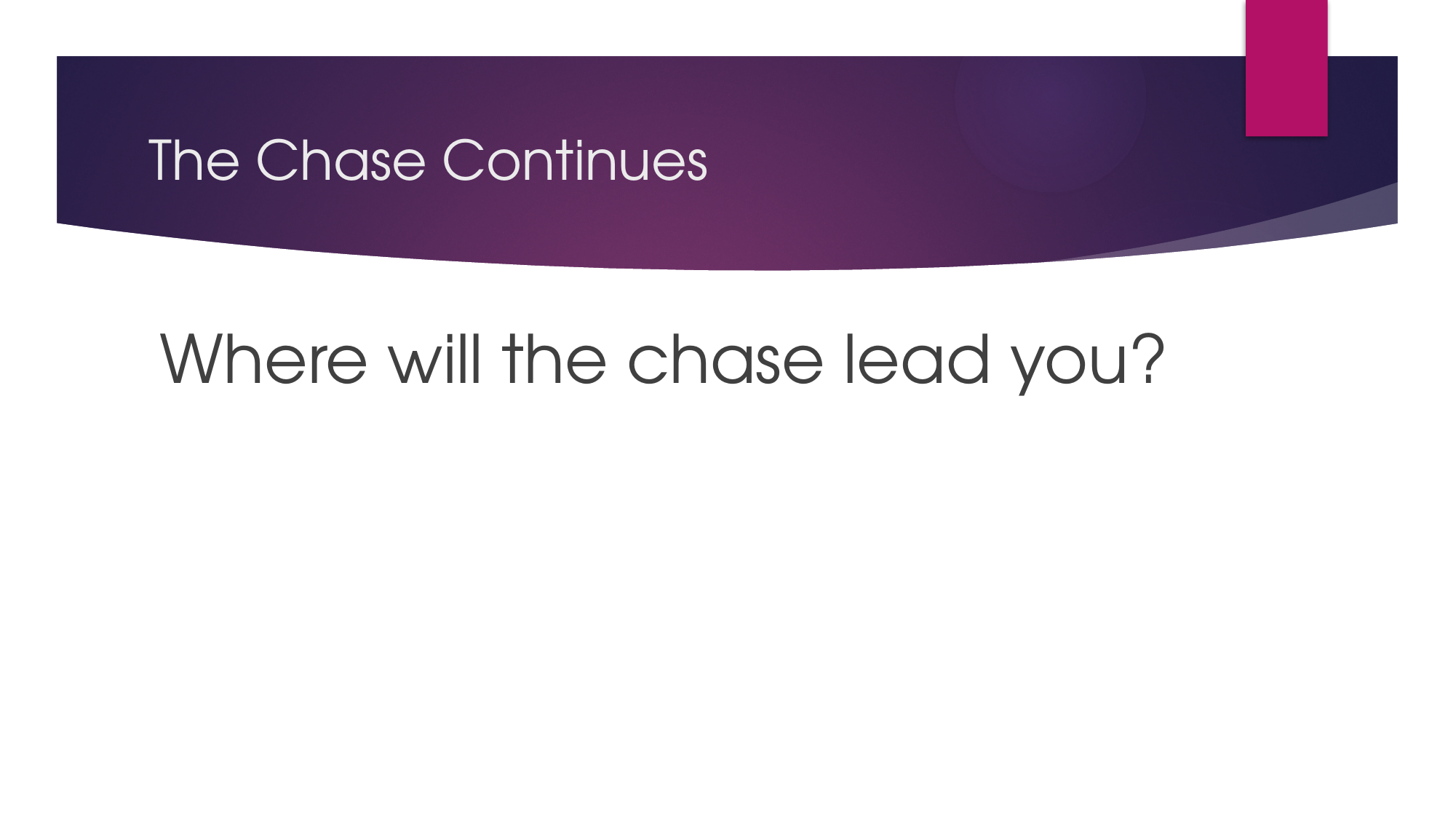

# The Chase Continues
Where will the chase lead you?